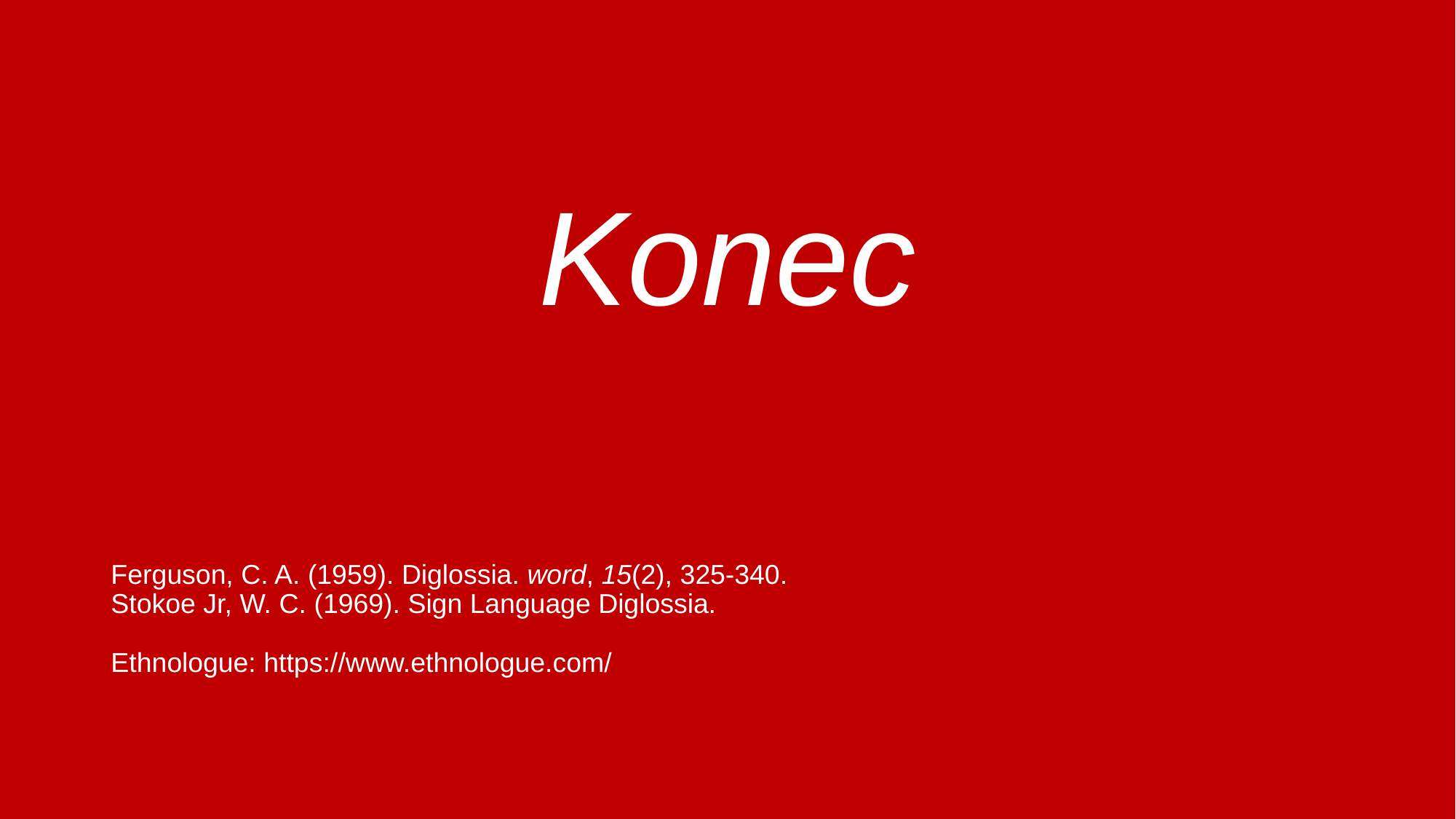

# Konec
Ferguson, C. A. (1959). Diglossia. word, 15(2), 325-340.
Stokoe Jr, W. C. (1969). Sign Language Diglossia.

Ethnologue: https://www.ethnologue.com/